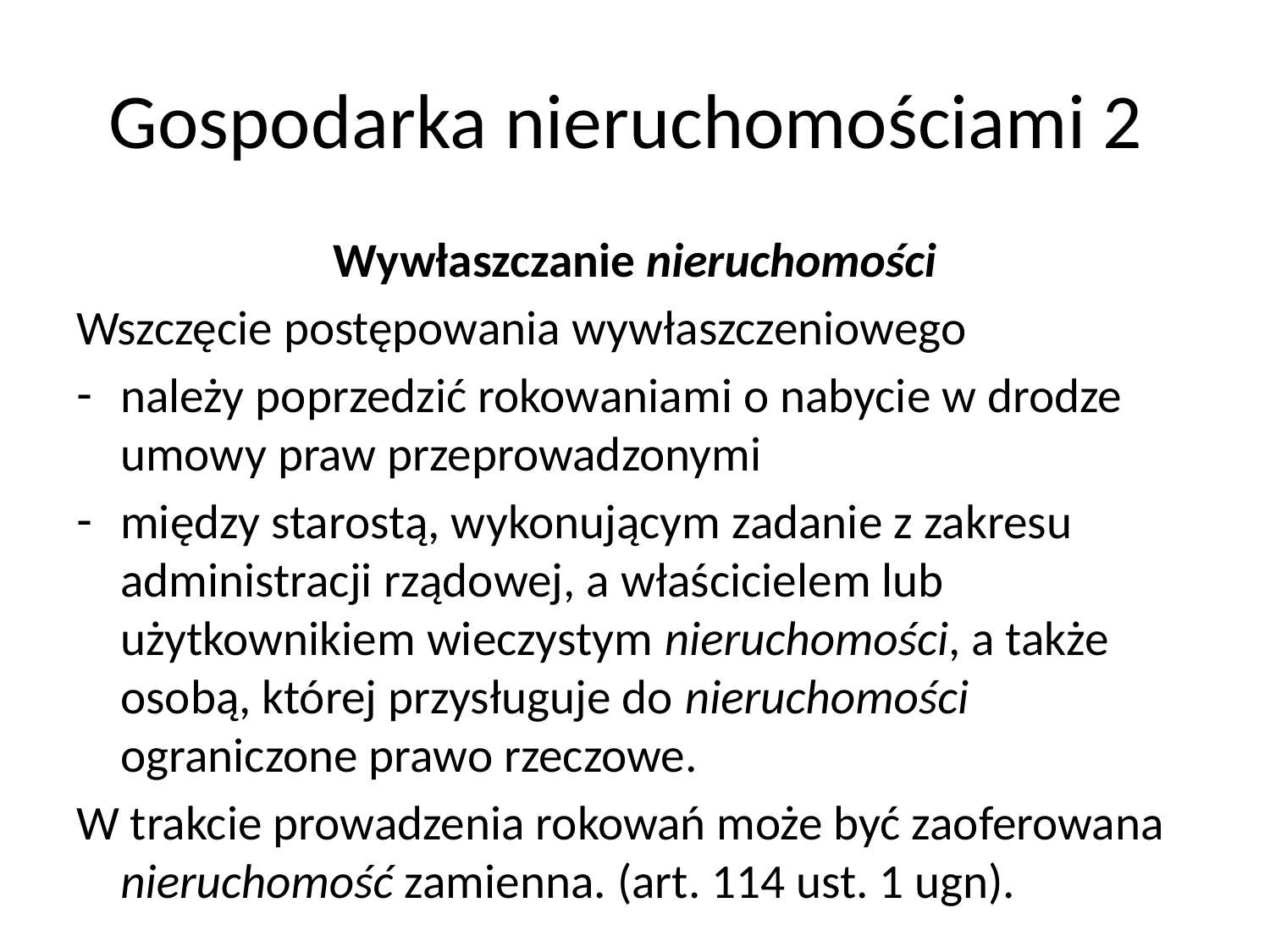

# Gospodarka nieruchomościami 2
Wywłaszczanie nieruchomości
Wszczęcie postępowania wywłaszczeniowego
należy poprzedzić rokowaniami o nabycie w drodze umowy praw przeprowadzonymi
między starostą, wykonującym zadanie z zakresu administracji rządowej, a właścicielem lub użytkownikiem wieczystym nieruchomości, a także osobą, której przysługuje do nieruchomości ograniczone prawo rzeczowe.
W trakcie prowadzenia rokowań może być zaoferowana nieruchomość zamienna. (art. 114 ust. 1 ugn).